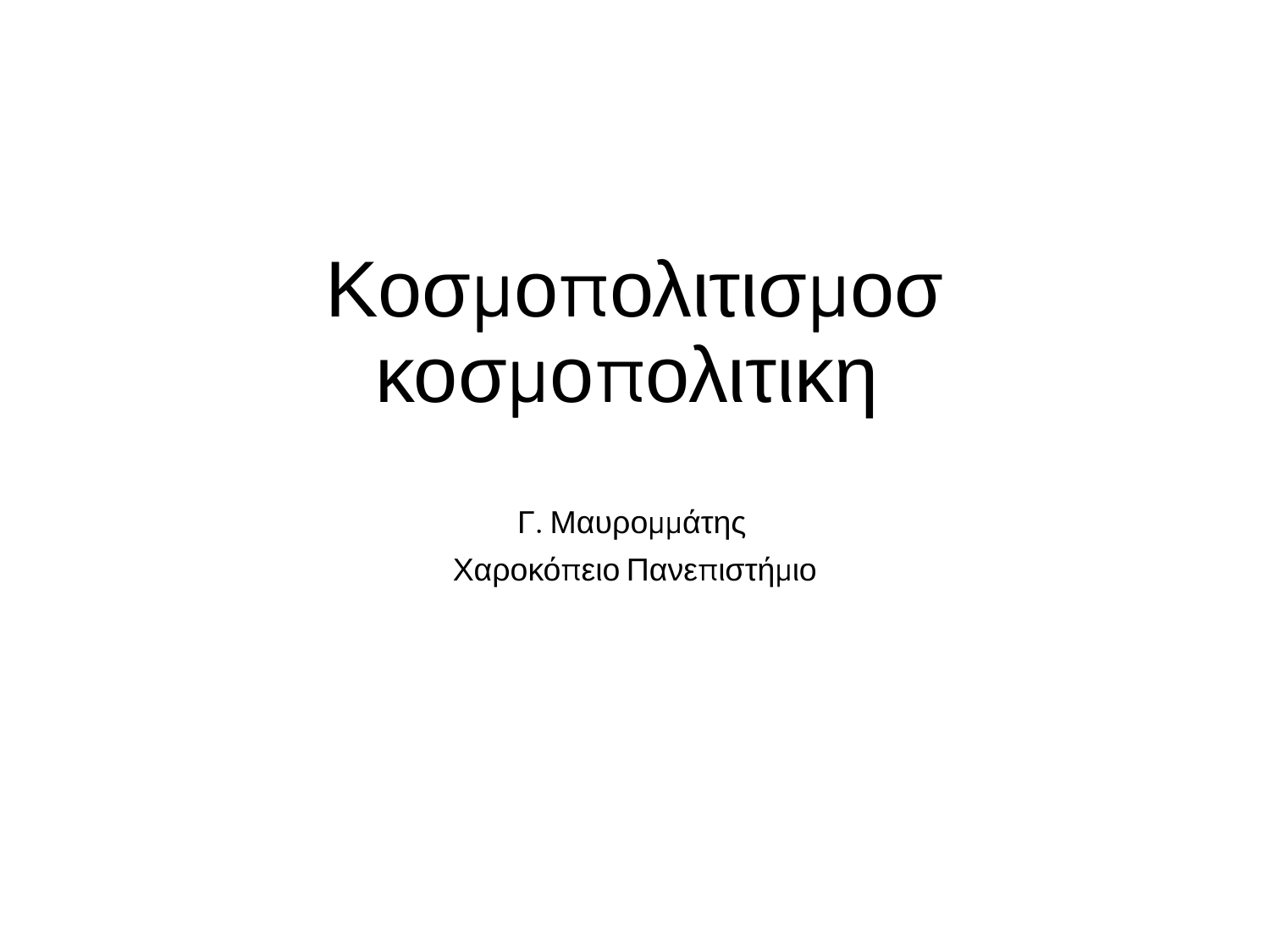

# Κοσμοπολιτισμοσ κοσμοπολιτικη
Γ. Μαυρομμάτης
Χαροκόπειο Πανεπιστήμιο